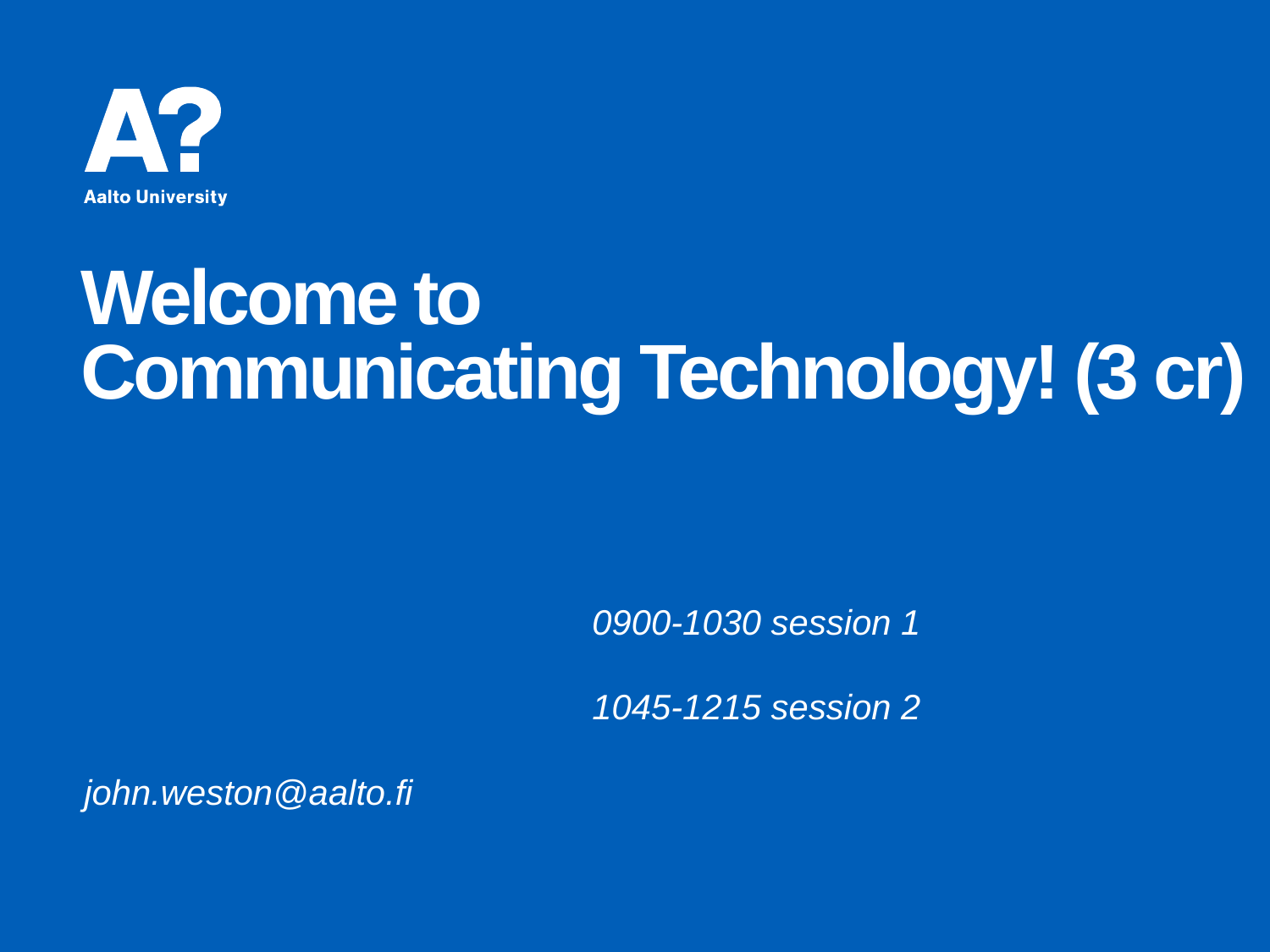

# Welcome to Communicating Technology! (3 cr)

												0900-1030 session 1
												1045-1215 session 2

john.weston@aalto.fi